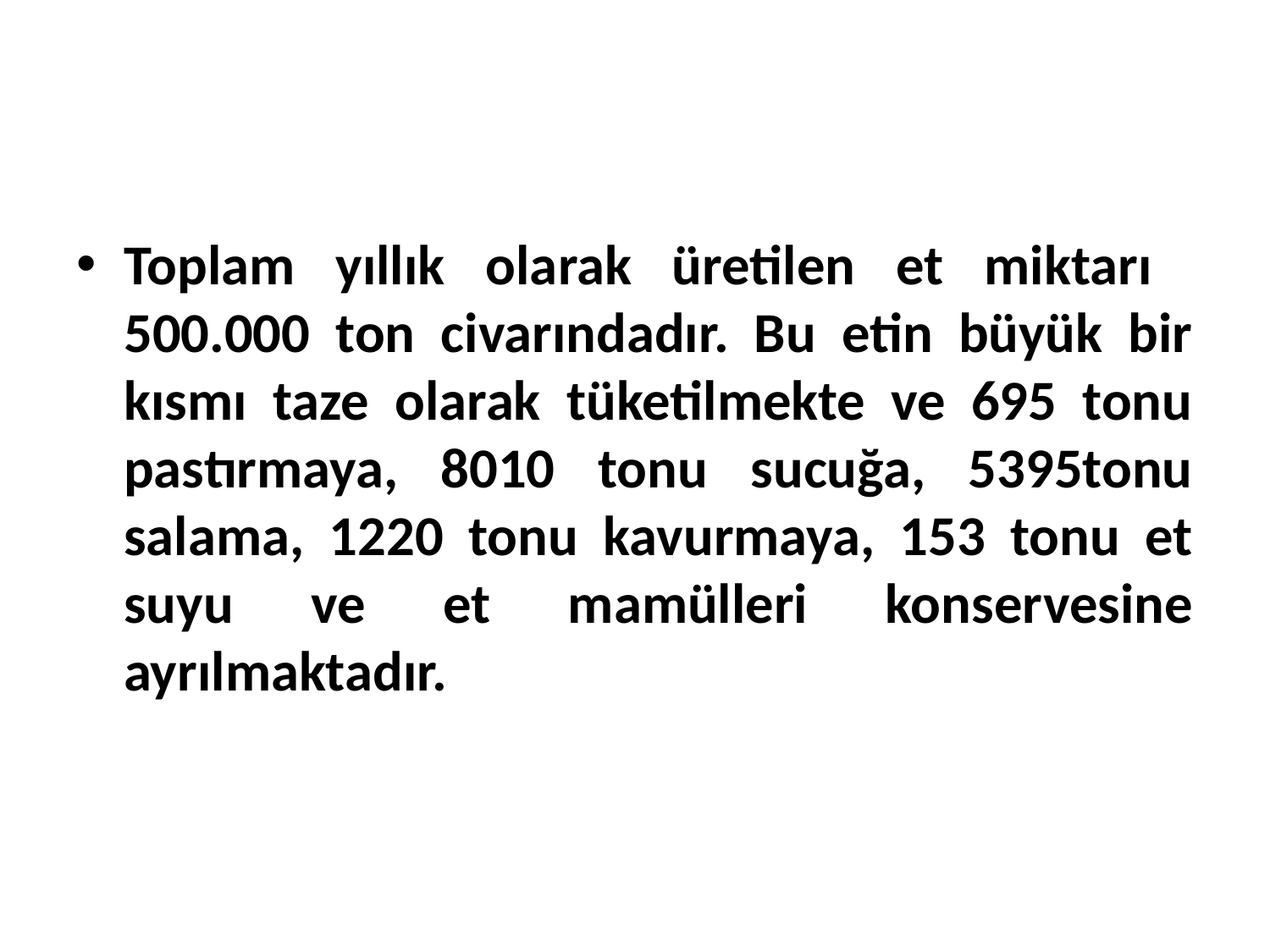

Toplam yıllık olarak üretilen et miktarı  500.000 ton civarındadır. Bu etin büyük bir kısmı taze olarak tüketilmekte ve 695 tonu pastırmaya, 8010 tonu sucuğa, 5395tonu salama, 1220 tonu kavurmaya, 153 tonu et suyu ve et mamülleri konservesine ayrılmaktadır.